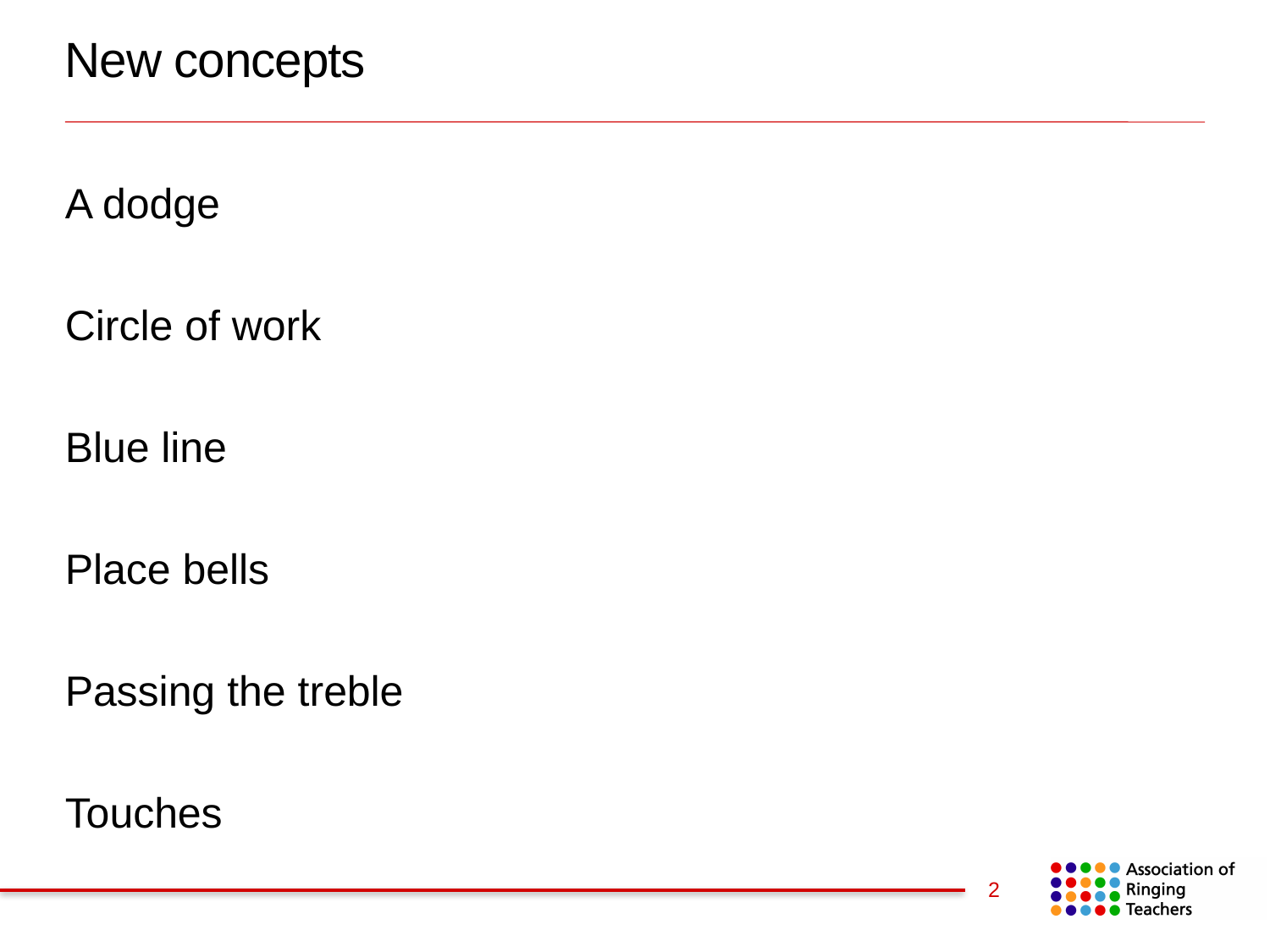

# New concepts
A dodge

Circle of work

Blue line

Place bells

Passing the treble

Touches